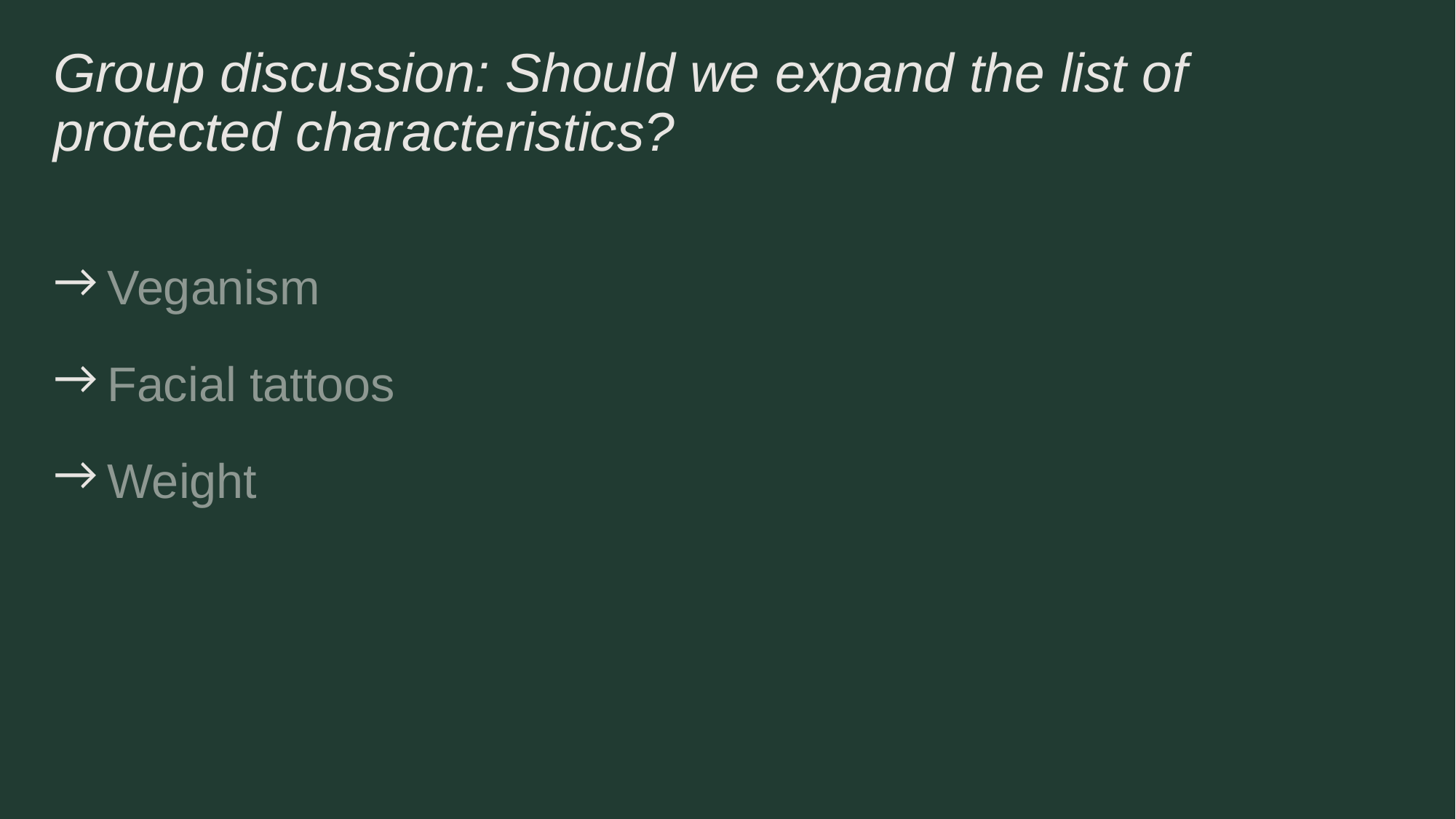

# Group discussion: Should we expand the list of protected characteristics?
Veganism
Facial tattoos
Weight